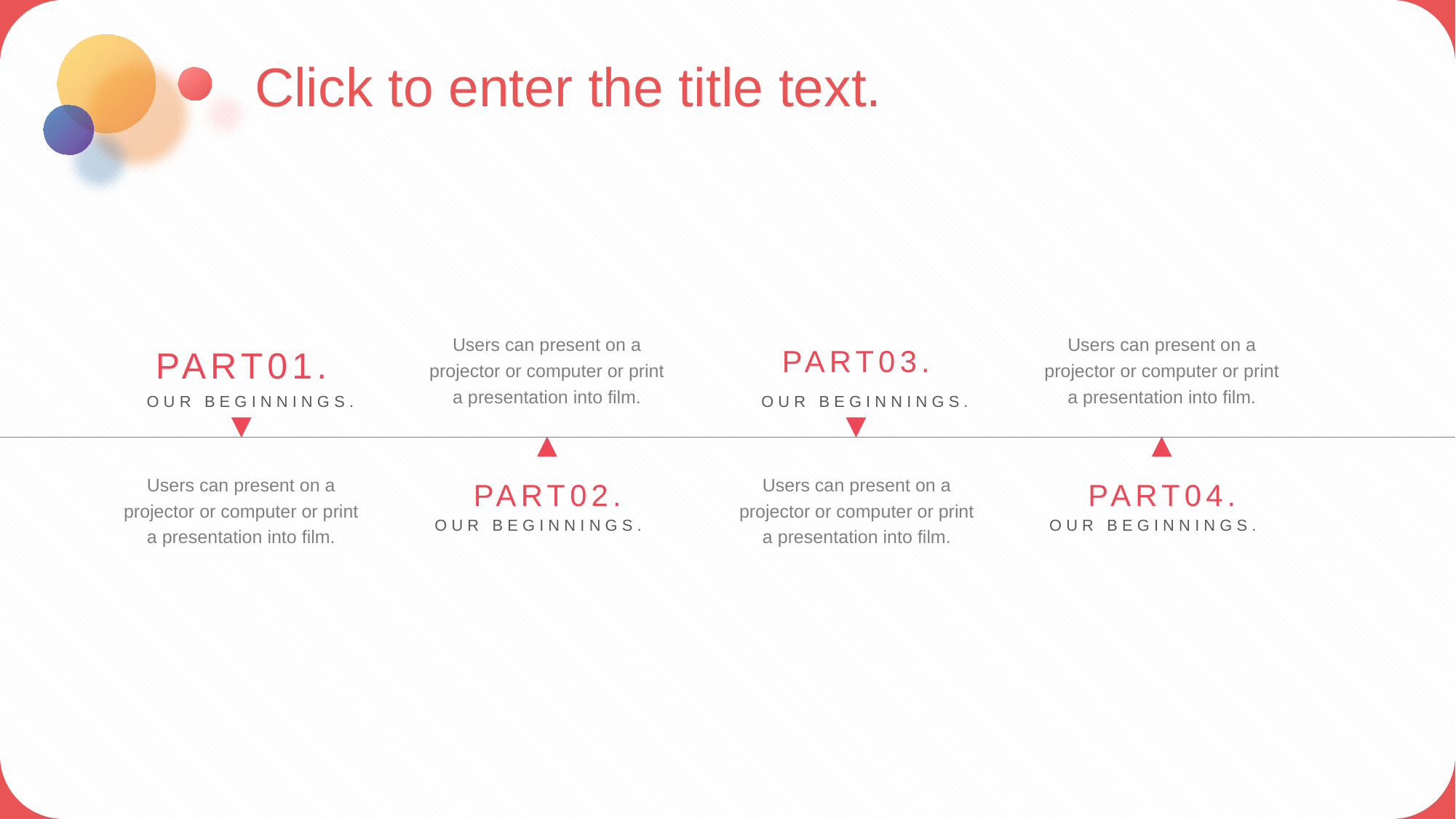

Click to enter the title text.
Users can present on a projector or computer or print a presentation into film.
Users can present on a projector or computer or print a presentation into film.
PART01.
PART03.
OUR BEGINNINGS.
OUR BEGINNINGS.

Users can present on a projector or computer or print a presentation into film.
Users can present on a projector or computer or print a presentation into film.
PART02.
PART04.
OUR BEGINNINGS.
OUR BEGINNINGS.